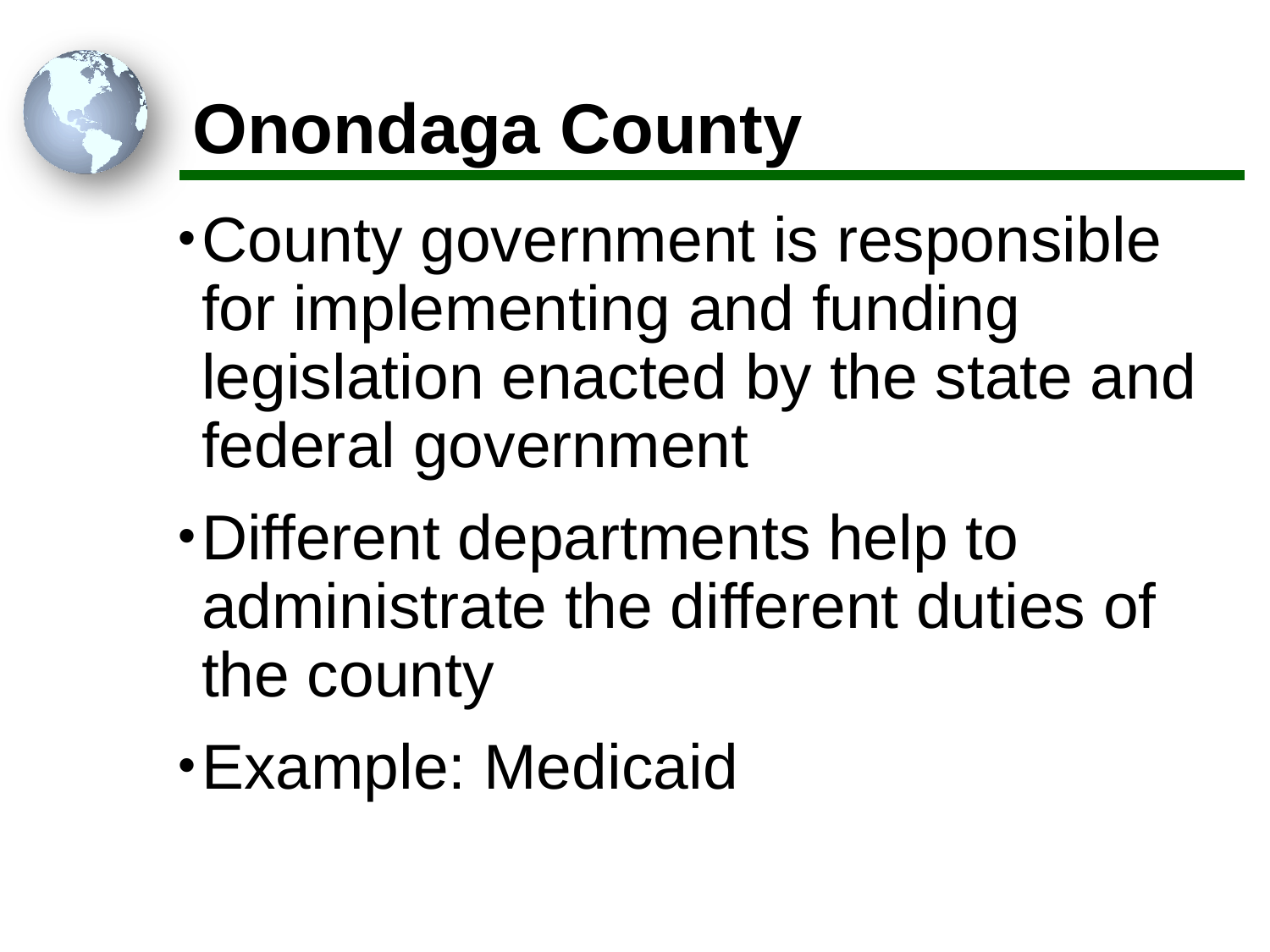

# Onondaga County
County government is responsible for implementing and funding legislation enacted by the state and federal government
Different departments help to administrate the different duties of the county
Example: Medicaid